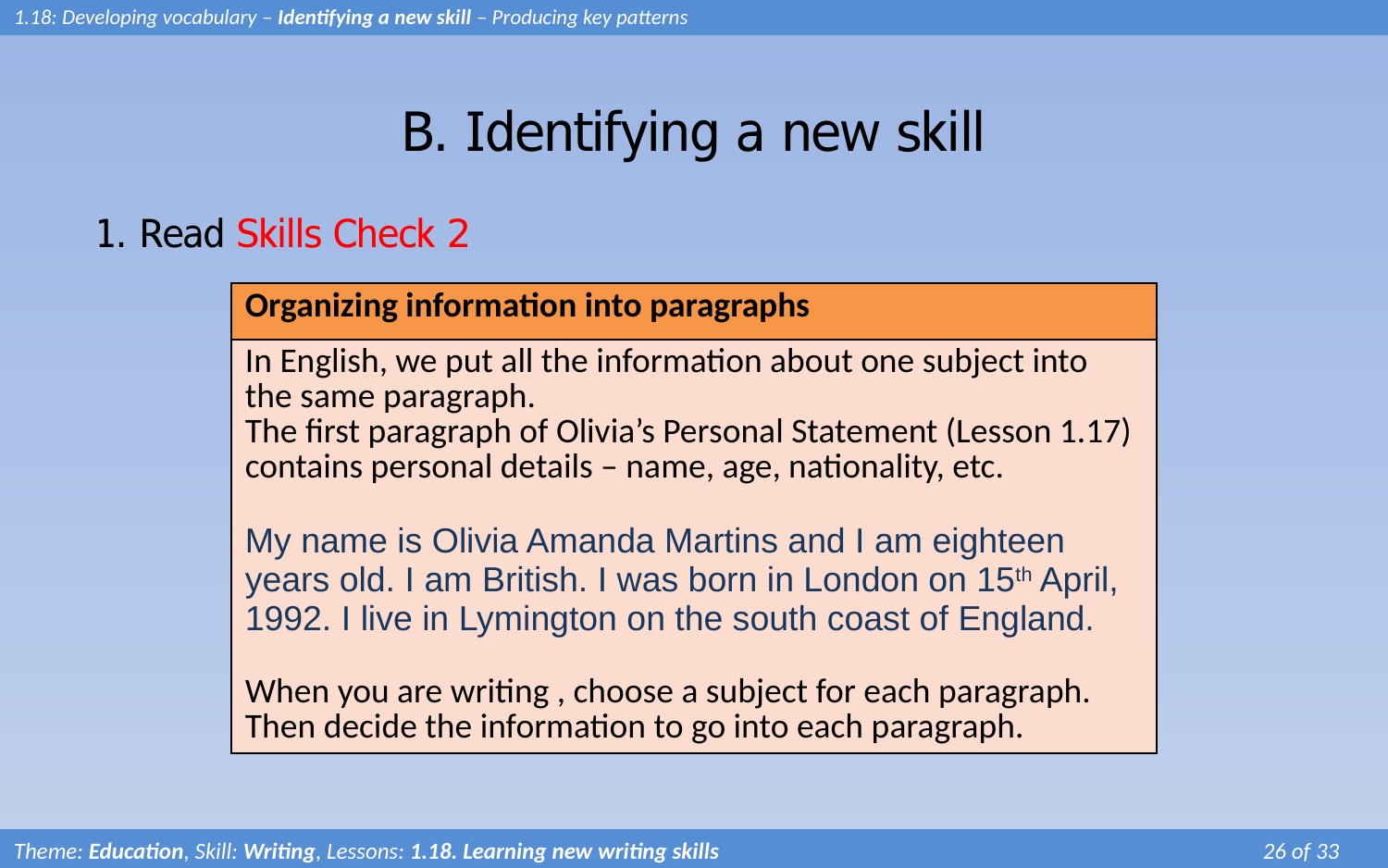

1.18: Developing vocabulary – Identifying a new skill – Producing key patterns
# B. Identifying a new skill
1. Read Skills Check 2

| Organizing information into paragraphs |
| --- |
| In English, we put all the information about one subject into the same paragraph. The first paragraph of Olivia’s Personal Statement (Lesson 1.17) contains personal details – name, age, nationality, etc. My name is Olivia Amanda Martins and I am eighteen years old. I am British. I was born in London on 15th April, 1992. I live in Lymington on the south coast of England. When you are writing , choose a subject for each paragraph. Then decide the information to go into each paragraph. |
Theme: Education, Skill: Writing, Lessons: 1.18. Learning new writing skills 			        	26 of 33